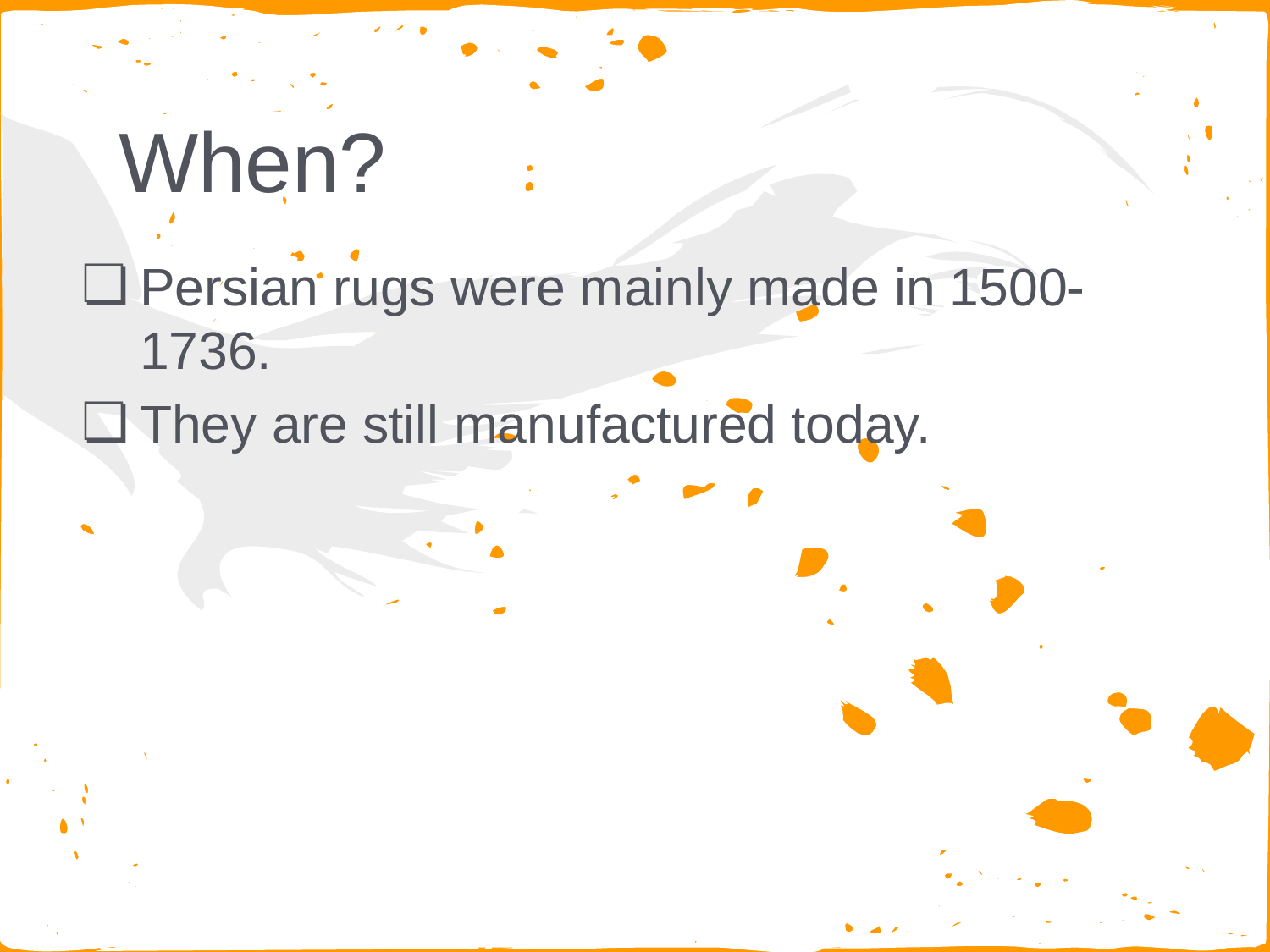

# When?
Persian rugs were mainly made in 1500-1736.
They are still manufactured today.